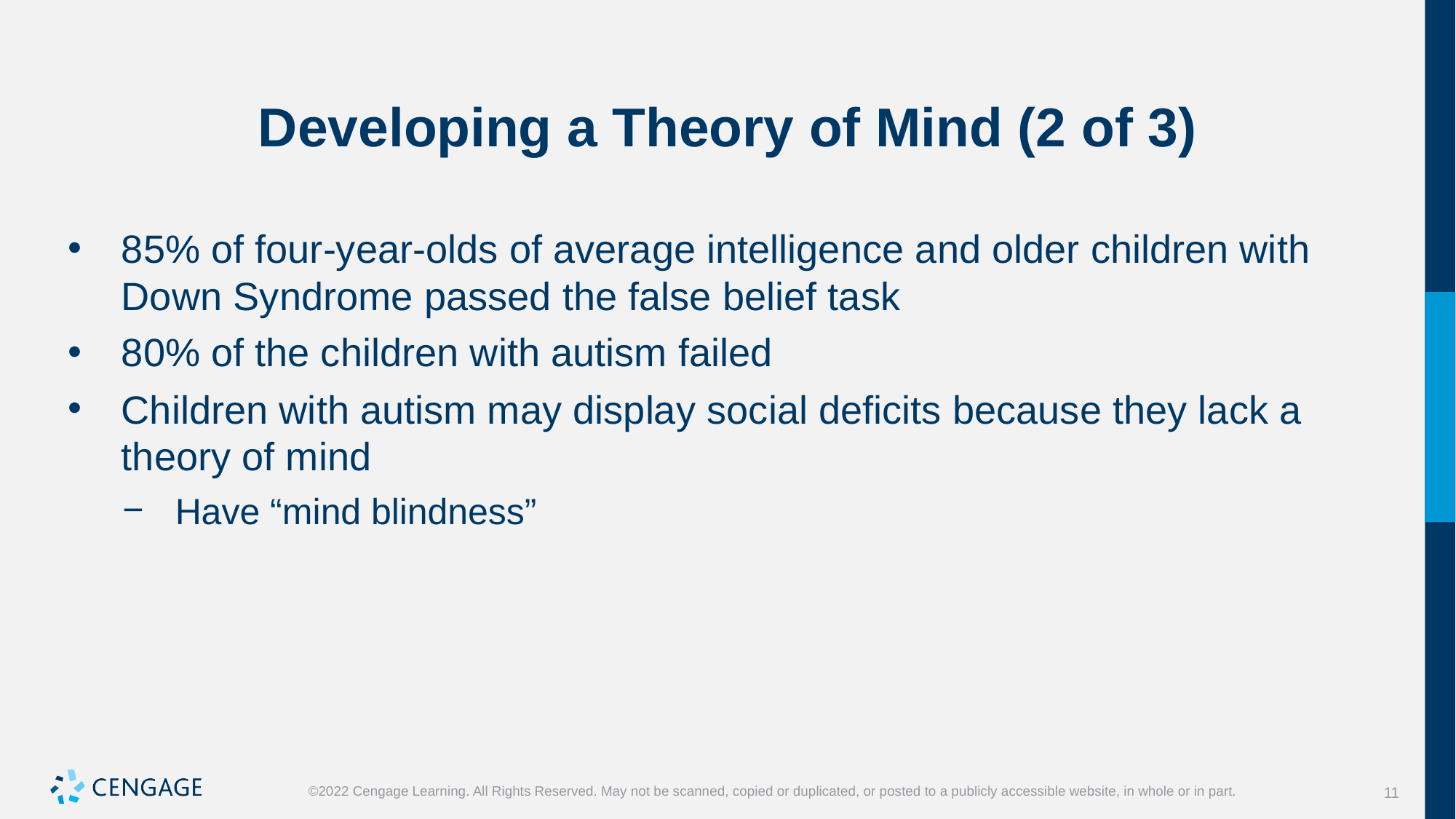

# Developing a Theory of Mind (2 of 3)
85% of four-year-olds of average intelligence and older children with Down Syndrome passed the false belief task
80% of the children with autism failed
Children with autism may display social deficits because they lack a theory of mind
Have “mind blindness”